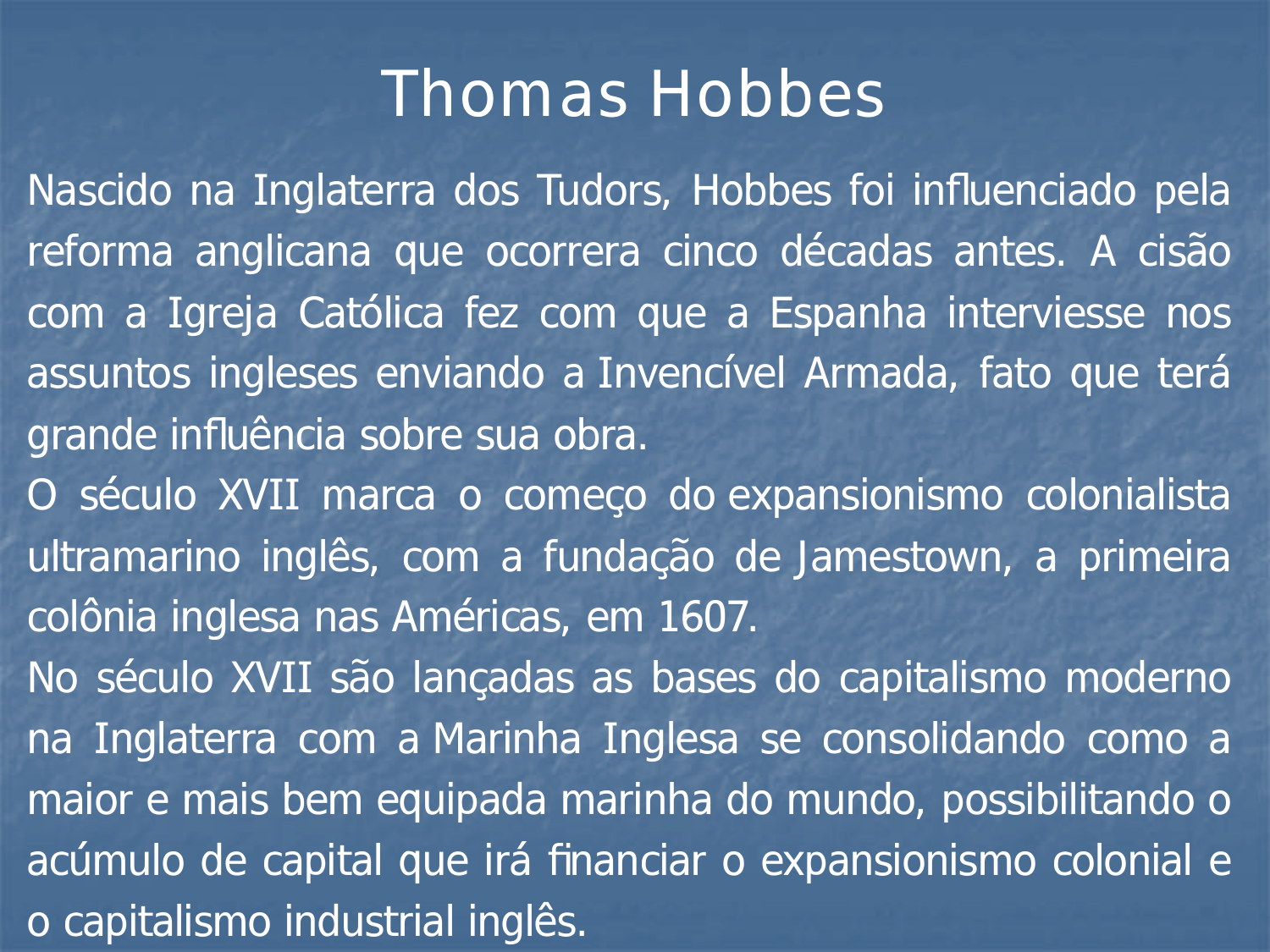

Thomas Hobbes
Nascido na Inglaterra dos Tudors, Hobbes foi influenciado pela reforma anglicana que ocorrera cinco décadas antes. A cisão com a Igreja Católica fez com que a Espanha interviesse nos assuntos ingleses enviando a Invencível Armada, fato que terá grande influência sobre sua obra.
O século XVII marca o começo do expansionismo colonialista ultramarino inglês, com a fundação de Jamestown, a primeira colônia inglesa nas Américas, em 1607.
No século XVII são lançadas as bases do capitalismo moderno na Inglaterra com a Marinha Inglesa se consolidando como a maior e mais bem equipada marinha do mundo, possibilitando o acúmulo de capital que irá financiar o expansionismo colonial e o capitalismo industrial inglês.